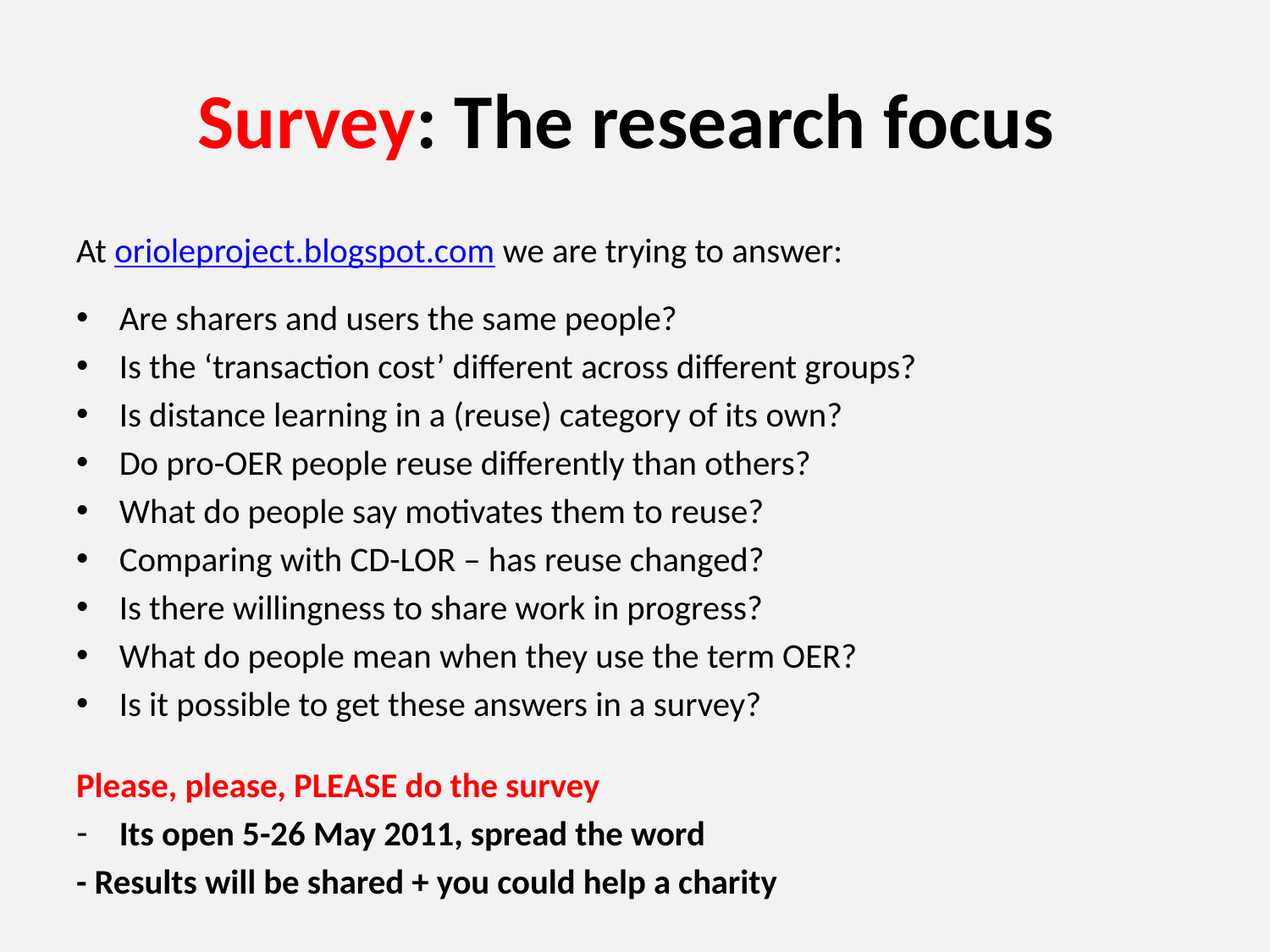

# Survey: The research focus
At orioleproject.blogspot.com we are trying to answer:
Are sharers and users the same people?
Is the ‘transaction cost’ different across different groups?
Is distance learning in a (reuse) category of its own?
Do pro-OER people reuse differently than others?
What do people say motivates them to reuse?
Comparing with CD-LOR – has reuse changed?
Is there willingness to share work in progress?
What do people mean when they use the term OER?
Is it possible to get these answers in a survey?

Please, please, PLEASE do the survey
Its open 5-26 May 2011, spread the word
- Results will be shared + you could help a charity